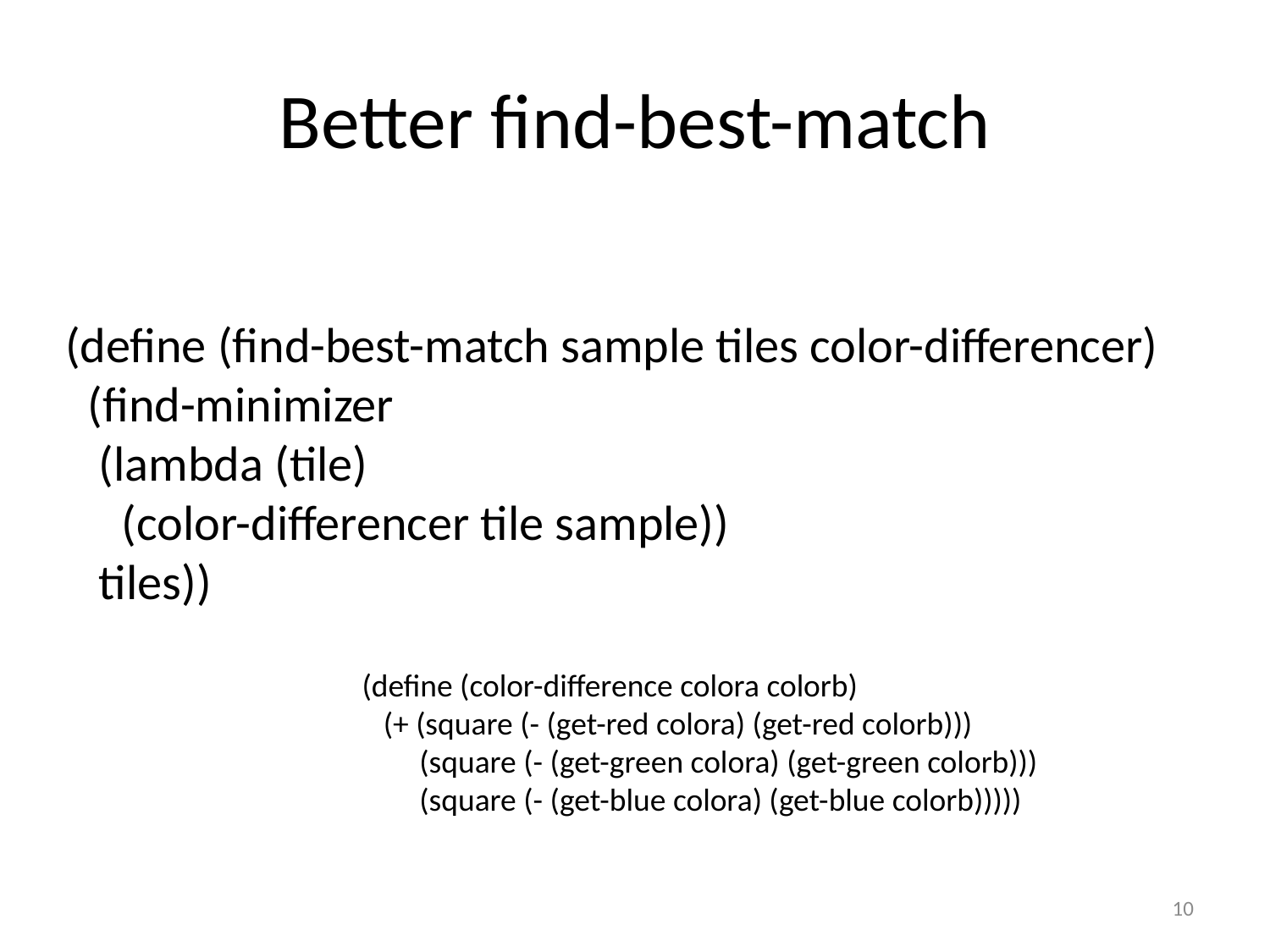

# Better find-best-match
(define (find-best-match sample tiles color-differencer)
  (find-minimizer
   (lambda (tile)
     (color-differencer tile sample))
   tiles))
(define (color-difference colora colorb)
   (+ (square (- (get-red colora) (get-red colorb)))
        (square (- (get-green colora) (get-green colorb)))
        (square (- (get-blue colora) (get-blue colorb)))))
10